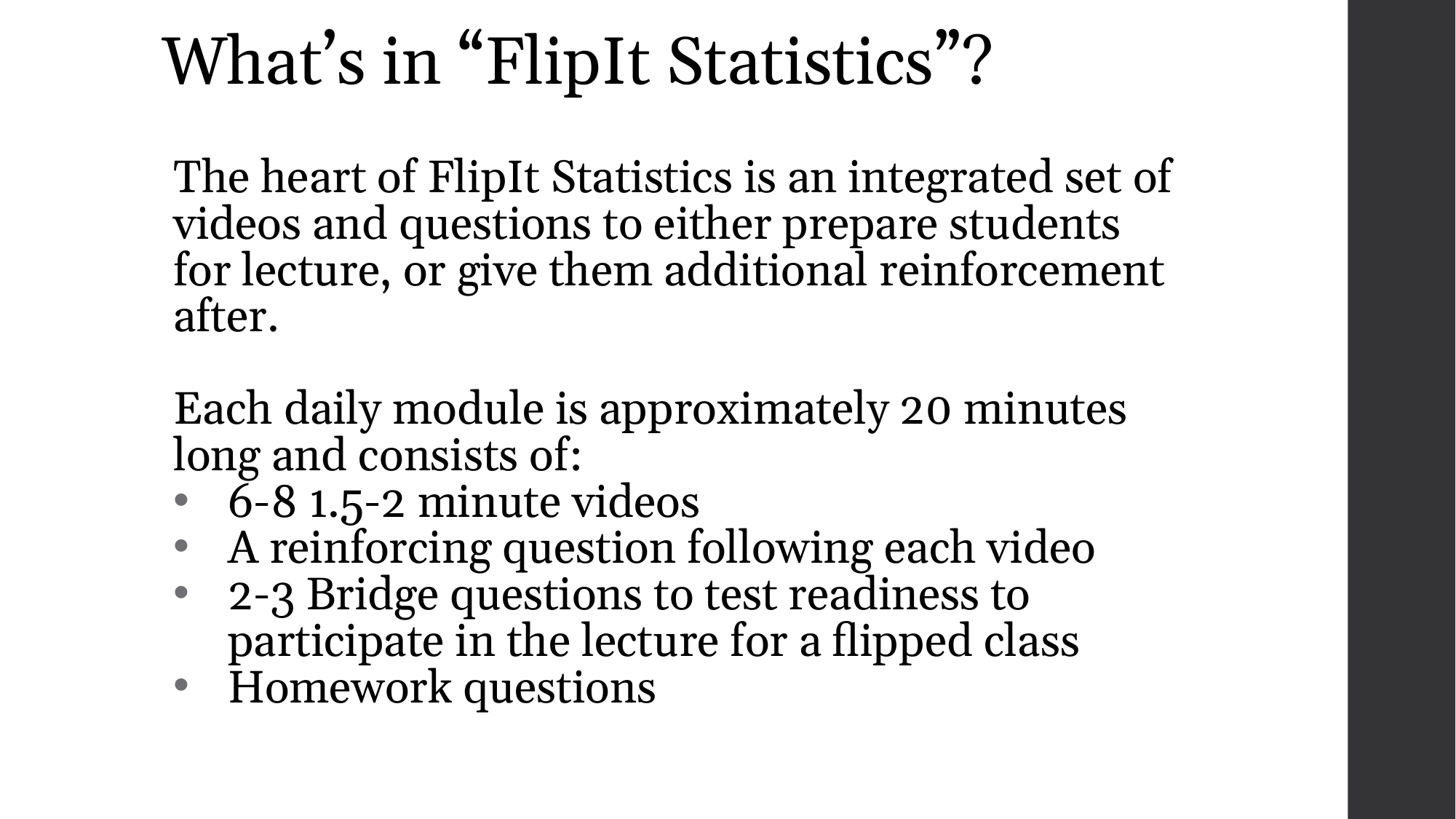

# What’s in “FlipIt Statistics”?
The heart of FlipIt Statistics is an integrated set of videos and questions to either prepare students for lecture, or give them additional reinforcement after.

Each daily module is approximately 20 minutes long and consists of:
6-8 1.5-2 minute videos
A reinforcing question following each video
2-3 Bridge questions to test readiness to participate in the lecture for a flipped class
Homework questions